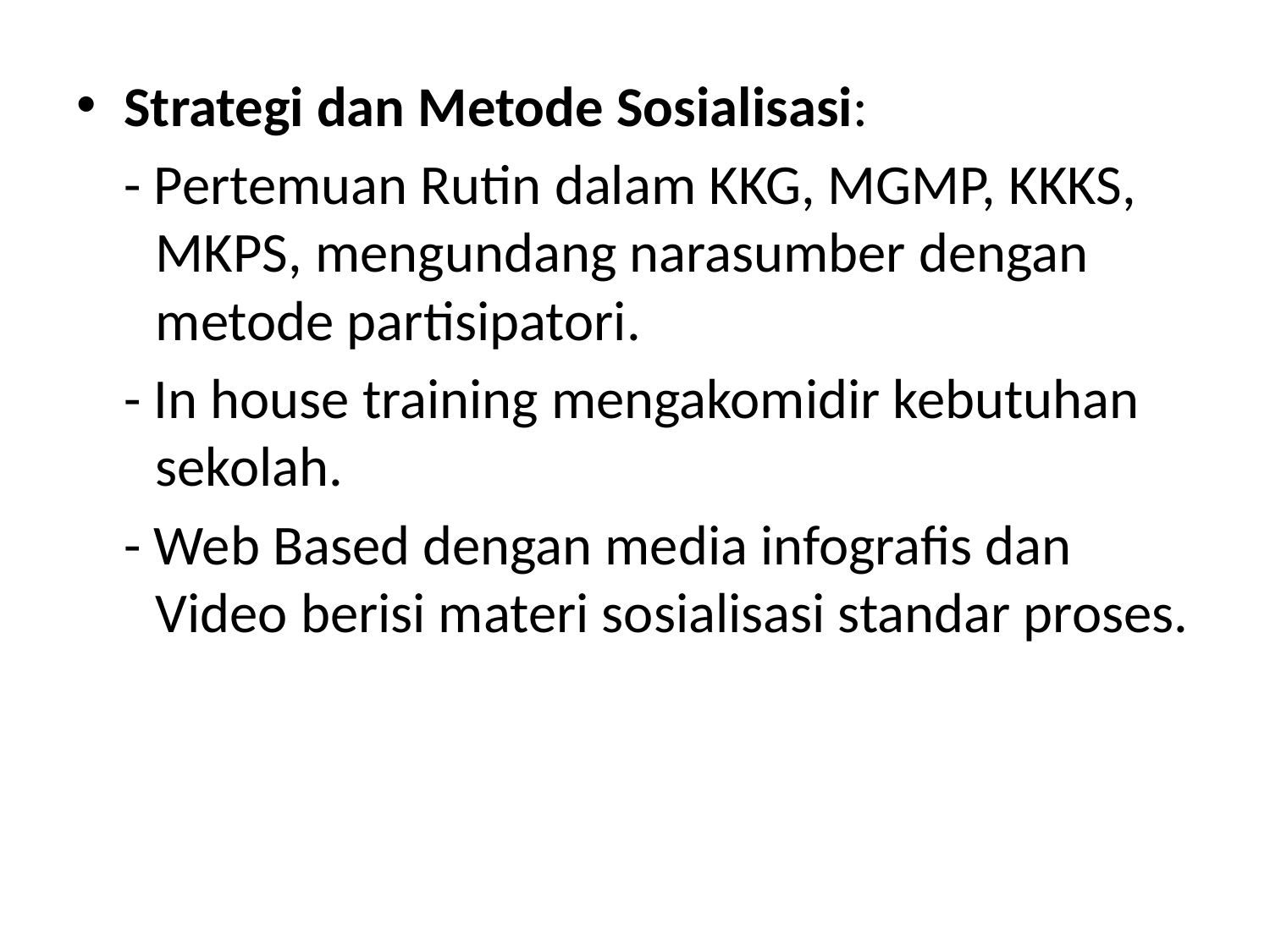

Strategi dan Metode Sosialisasi:
- Pertemuan Rutin dalam KKG, MGMP, KKKS, MKPS, mengundang narasumber dengan metode partisipatori.
- In house training mengakomidir kebutuhan sekolah.
- Web Based dengan media infografis dan Video berisi materi sosialisasi standar proses.